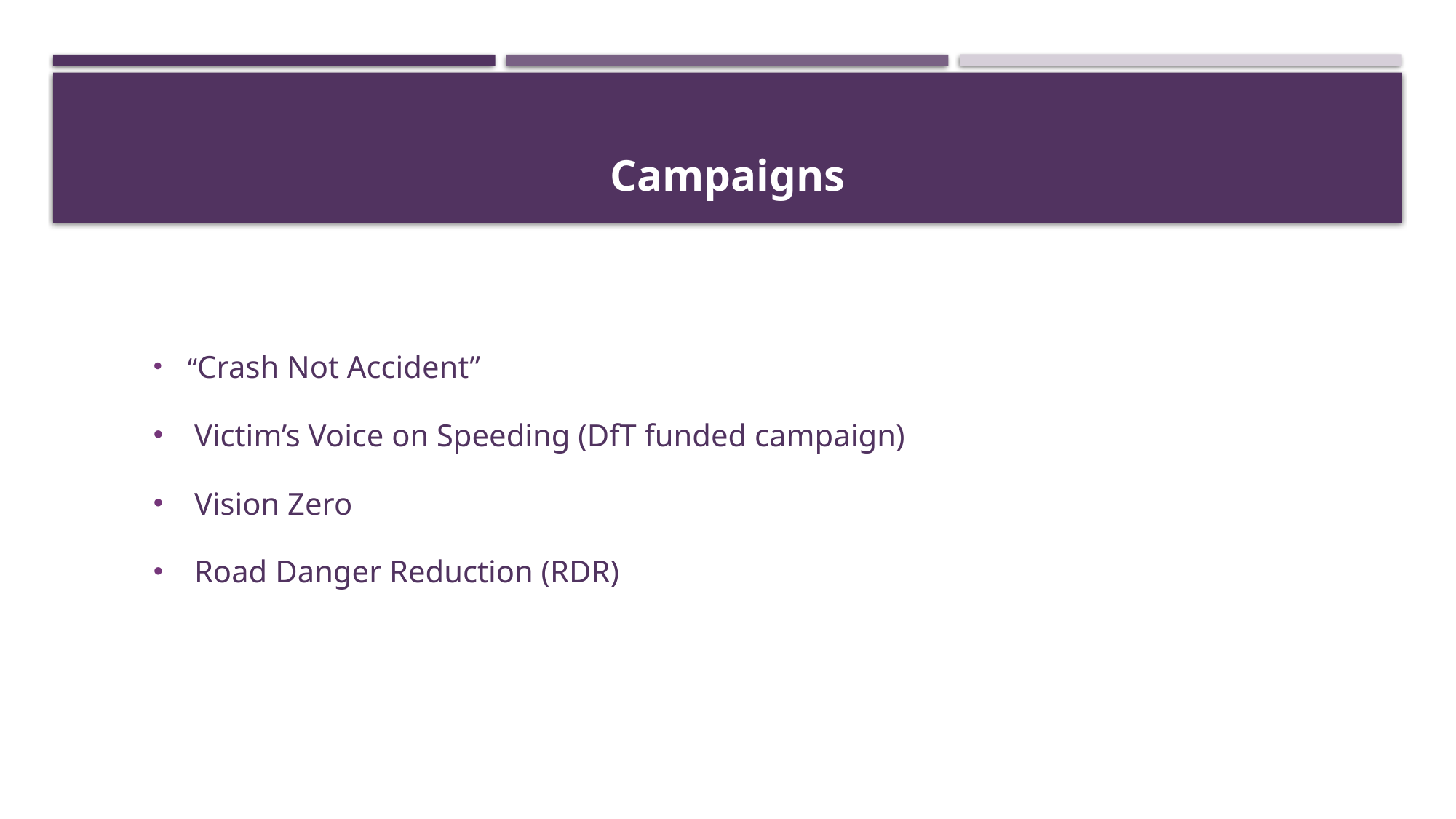

# Campaigns
“Crash Not Accident”
Victim’s Voice on Speeding (DfT funded campaign)
Vision Zero
Road Danger Reduction (RDR)